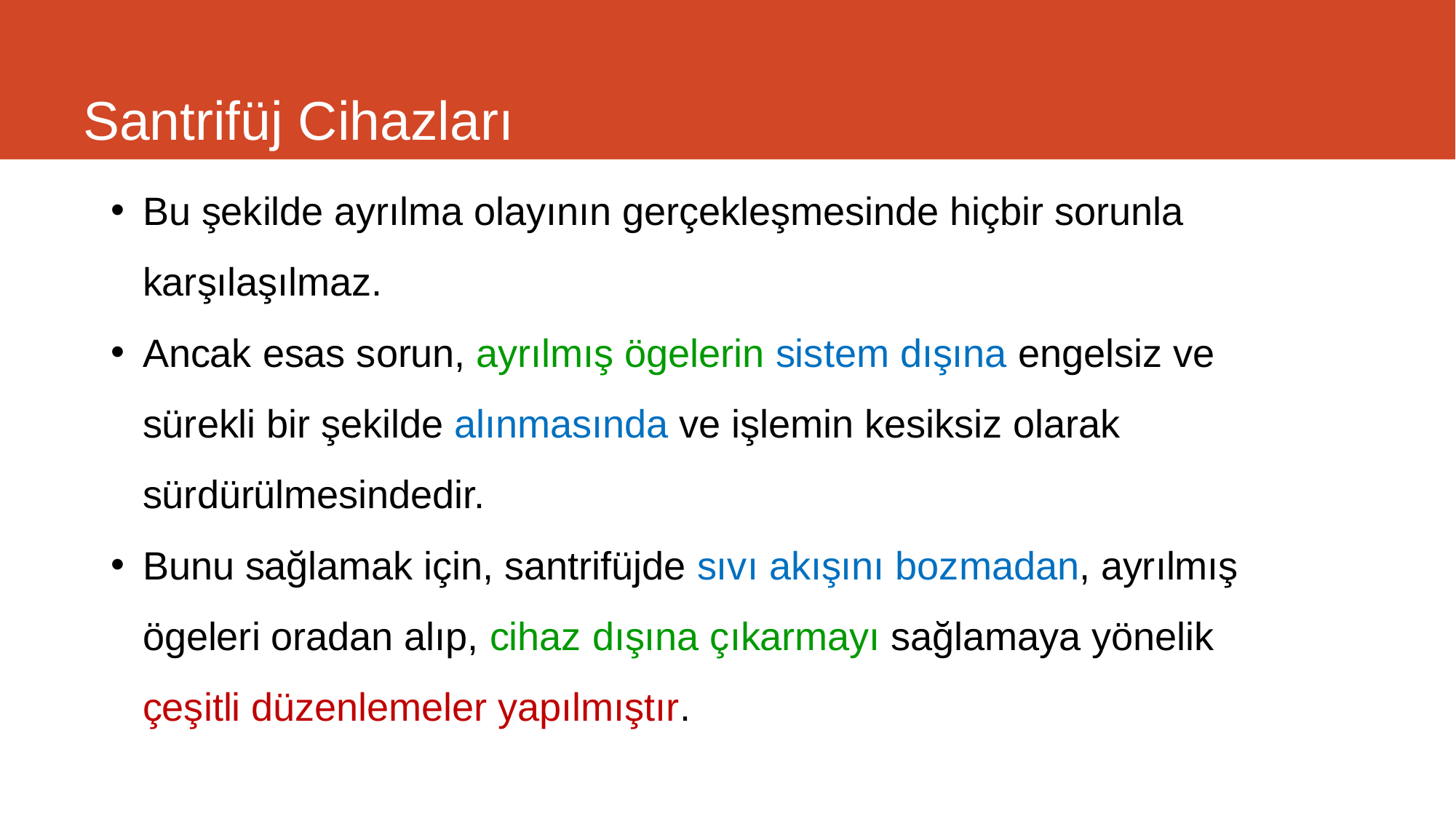

# Santrifüj Cihazları
Bu şekilde ayrılma olayının gerçekleşmesinde hiçbir sorunla karşılaşılmaz.
Ancak esas sorun, ayrılmış ögelerin sistem dışına engelsiz ve sürekli bir şekilde alınmasında ve işlemin kesiksiz olarak sürdürülmesindedir.
Bunu sağlamak için, santrifüjde sıvı akışını bozmadan, ayrılmış ögeleri oradan alıp, cihaz dışına çıkarmayı sağlamaya yönelik çeşitli düzenlemeler yapılmıştır.